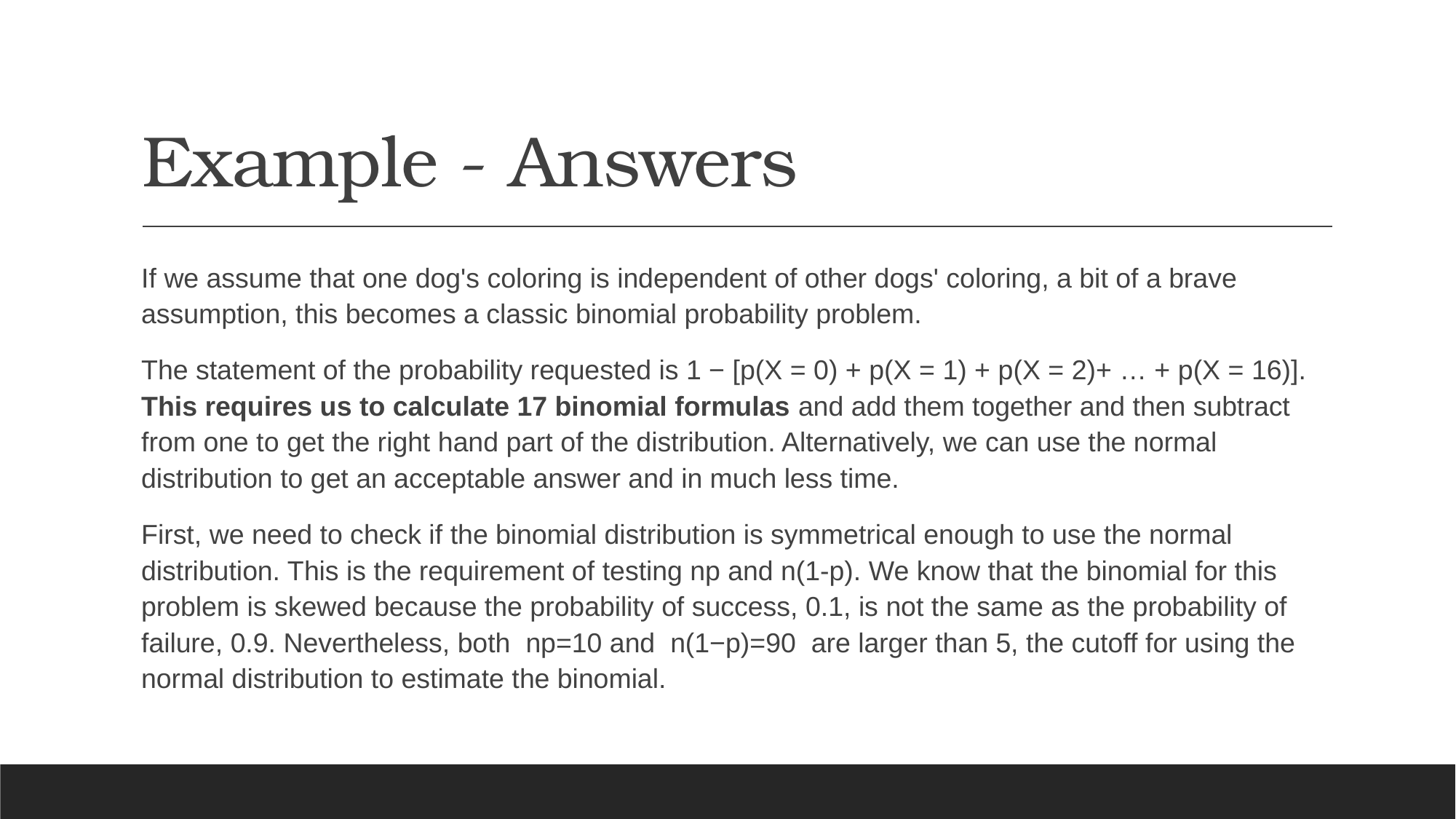

# Example - Answers
If we assume that one dog's coloring is independent of other dogs' coloring, a bit of a brave assumption, this becomes a classic binomial probability problem.
The statement of the probability requested is 1 − [p(X = 0) + p(X = 1) + p(X = 2)+ … + p(X = 16)]. This requires us to calculate 17 binomial formulas and add them together and then subtract from one to get the right hand part of the distribution. Alternatively, we can use the normal distribution to get an acceptable answer and in much less time.
First, we need to check if the binomial distribution is symmetrical enough to use the normal distribution. This is the requirement of testing np and n(1-p). We know that the binomial for this problem is skewed because the probability of success, 0.1, is not the same as the probability of failure, 0.9. Nevertheless, both  np=10 and  n(1−p)=90  are larger than 5, the cutoff for using the normal distribution to estimate the binomial.